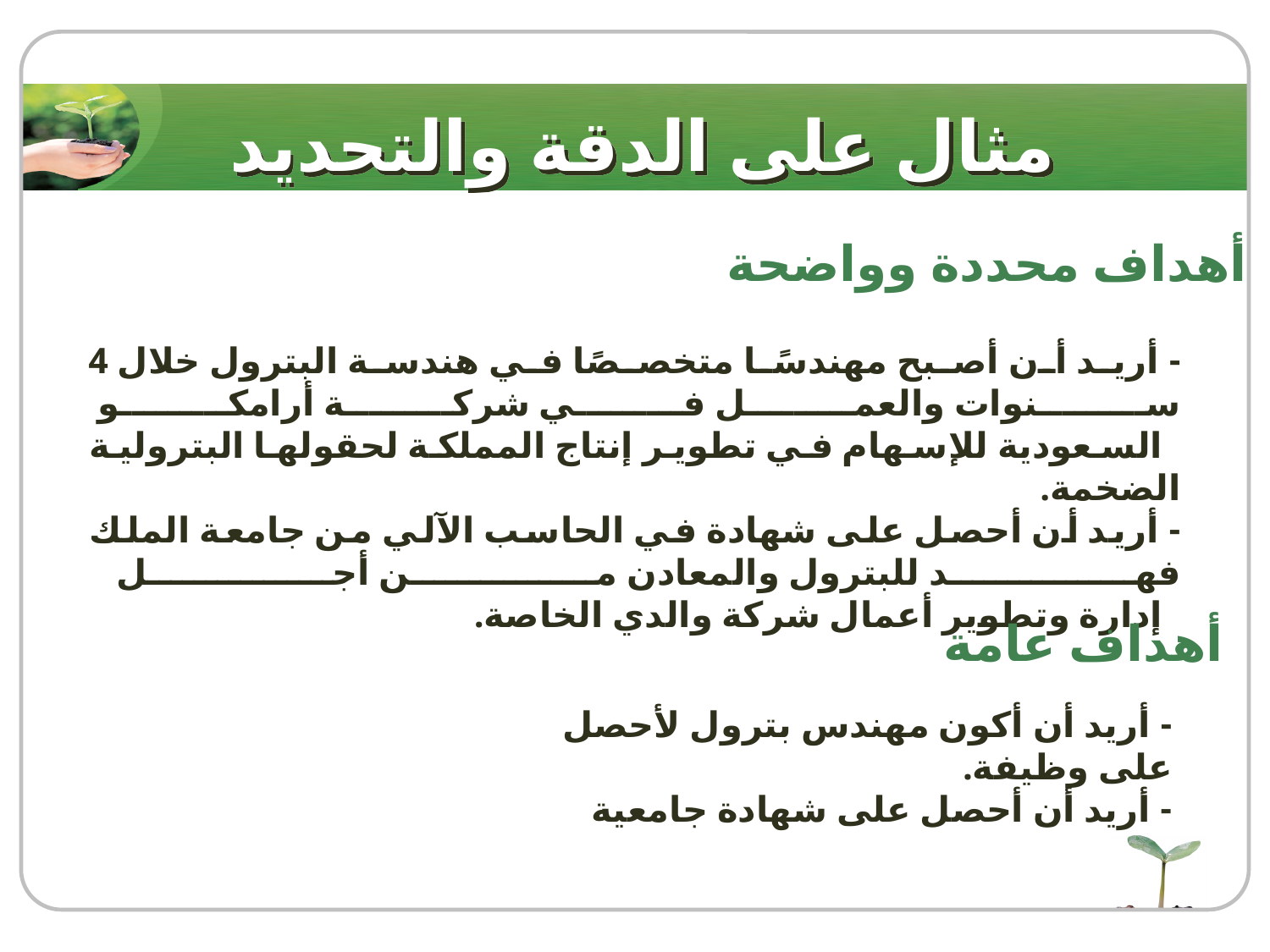

# مثال على الدقة والتحديد
أهداف محددة وواضحة
- أريد أن أصبح مهندسًا متخصصًا في هندسة البترول خلال 4 سنوات والعمل في شركة أرامكو
  السعودية للإسهام في تطوير إنتاج المملكة لحقولها البترولية الضخمة.
- أريد أن أحصل على شهادة في الحاسب الآلي من جامعة الملك فهد للبترول والمعادن من أجل
  إدارة وتطوير أعمال شركة والدي الخاصة.
أهداف عامة
- أريد أن أكون مهندس بترول لأحصل على وظيفة.
- أريد أن أحصل على شهادة جامعية